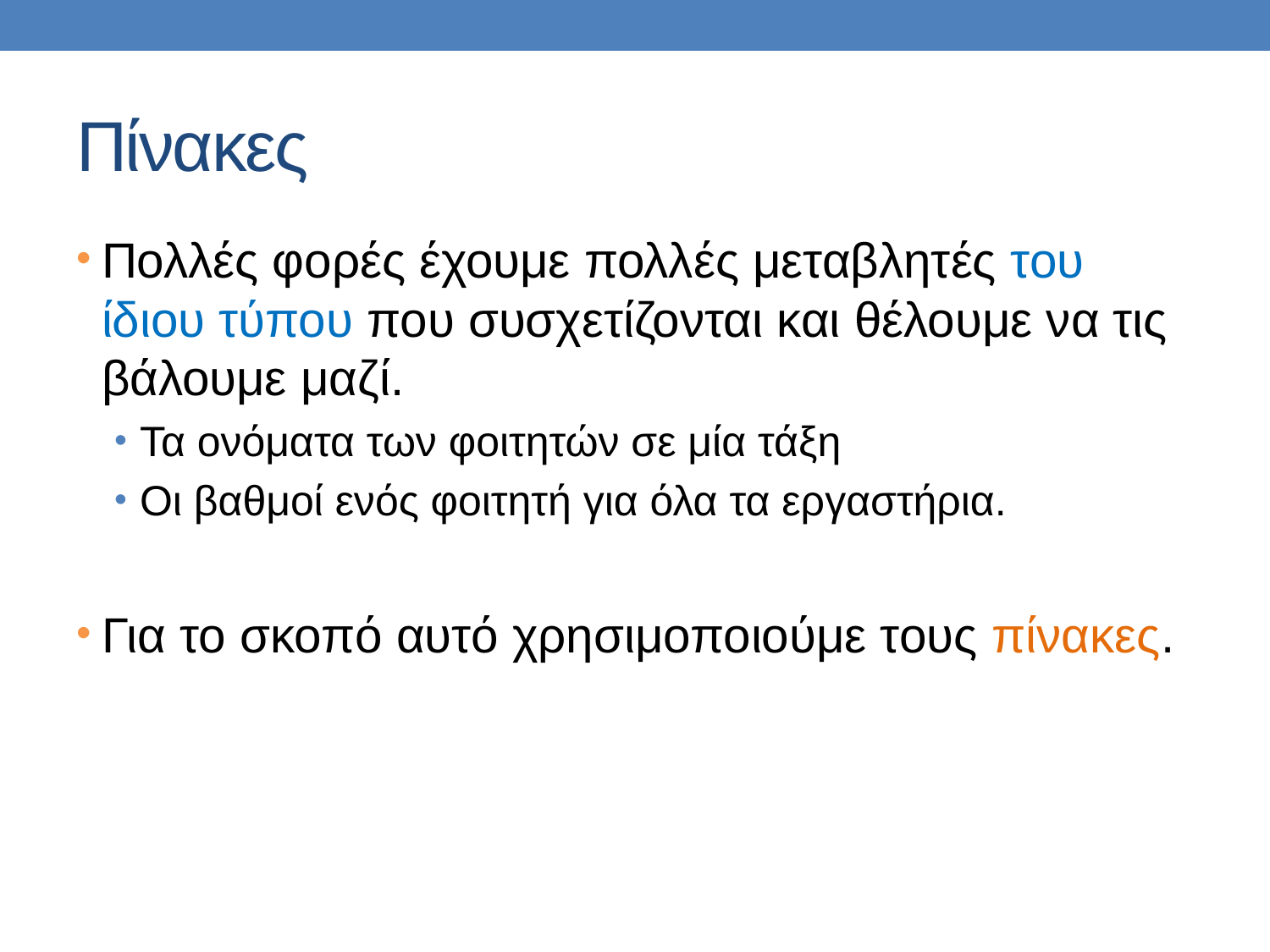

# Πίνακες
Πολλές φορές έχουμε πολλές μεταβλητές του ίδιου τύπου που συσχετίζονται και θέλουμε να τις βάλουμε μαζί.
Τα ονόματα των φοιτητών σε μία τάξη
Οι βαθμοί ενός φοιτητή για όλα τα εργαστήρια.

Για το σκοπό αυτό χρησιμοποιούμε τους πίνακες.